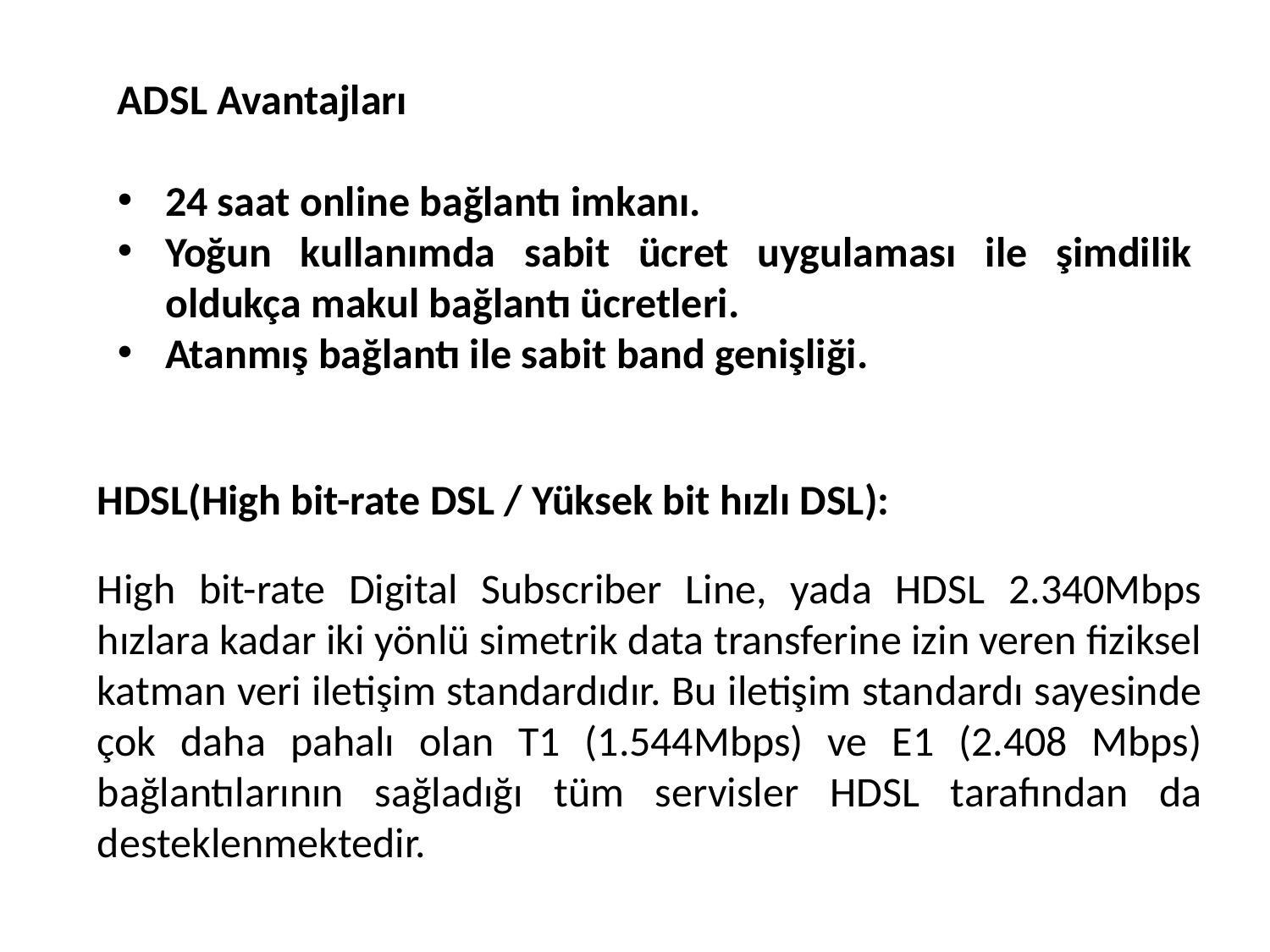

ADSL Avantajları

24 saat online bağlantı imkanı.
Yoğun kullanımda sabit ücret uygulaması ile şimdilik oldukça makul bağlantı ücretleri.
Atanmış bağlantı ile sabit band genişliği.

HDSL(High bit-rate DSL / Yüksek bit hızlı DSL):

High bit-rate Digital Subscriber Line, yada HDSL 2.340Mbps hızlara kadar iki yönlü simetrik data transferine izin veren fiziksel katman veri iletişim standardıdır. Bu iletişim standardı sayesinde çok daha pahalı olan T1 (1.544Mbps) ve E1 (2.408 Mbps) bağlantılarının sağladığı tüm servisler HDSL tarafından da desteklenmektedir.